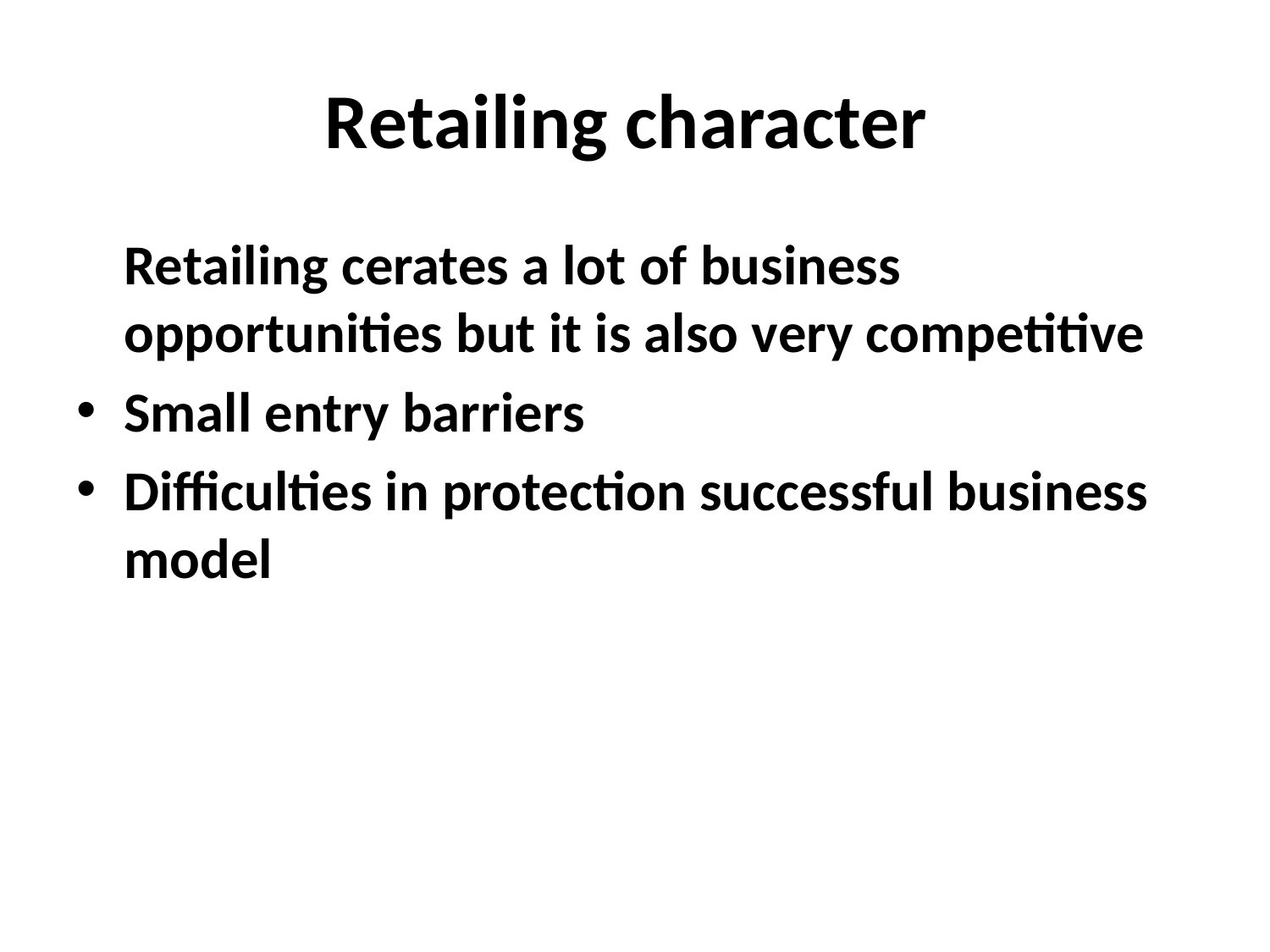

# Retailing character
	Retailing cerates a lot of business opportunities but it is also very competitive
Small entry barriers
Difficulties in protection successful business model